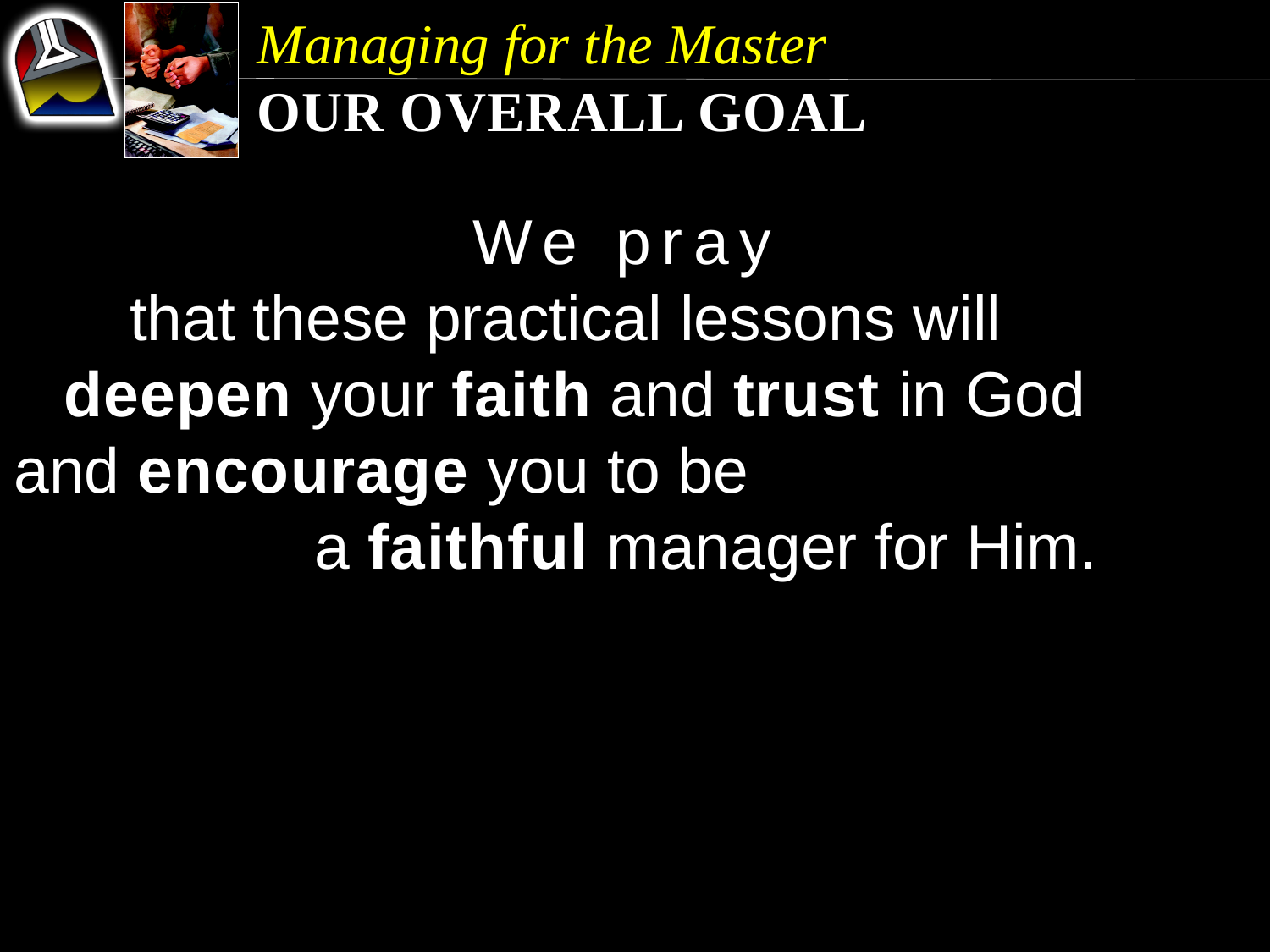

Managing for the Master
Our Overall Goal
We pray
that these practical lessons will         deepen your faith and trust in God        and encourage you to be                                      a faithful manager for Him.